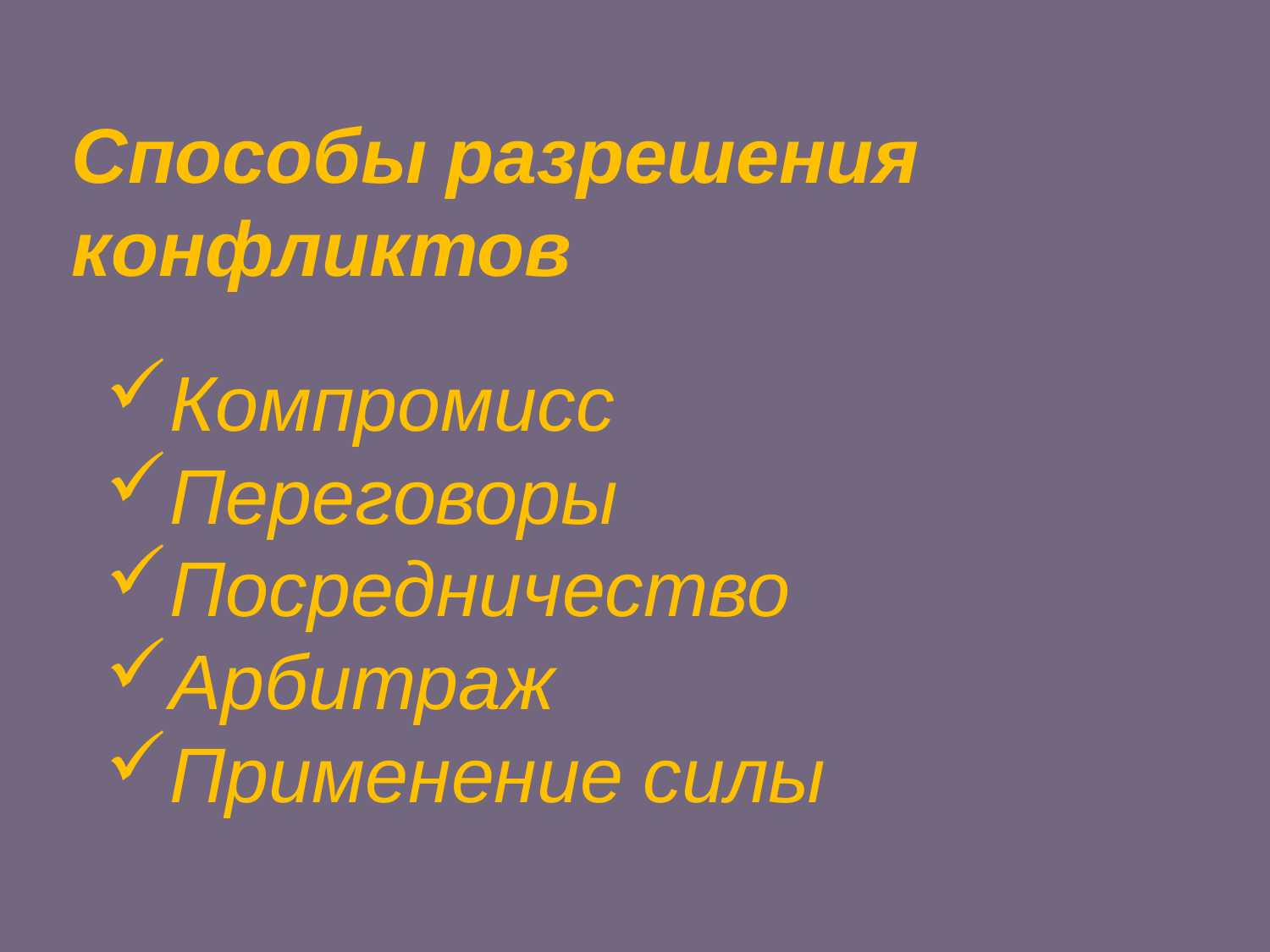

Способы разрешения конфликтов
Компромисс
Переговоры
Посредничество
Арбитраж
Применение силы